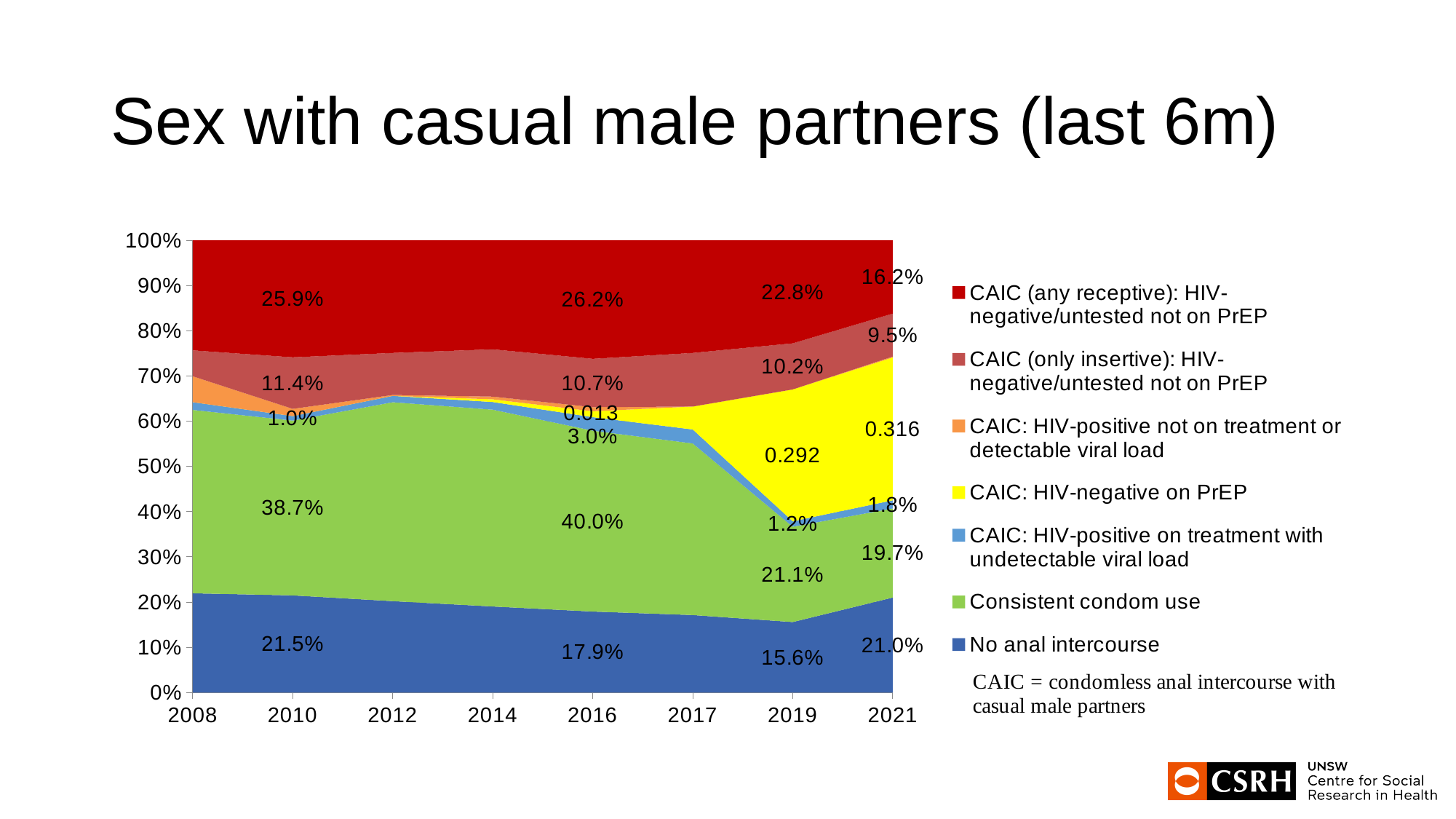

# Sex with casual male partners (last 6m)

### Chart

| Category | No anal intercourse | Consistent condom use | CAIC: HIV-positive on treatment with undetectable viral load | CAIC: HIV-negative on PrEP | CAIC: HIV-positive not on treatment or detectable viral load | CAIC (only insertive): HIV-negative/untested not on PrEP | CAIC (any receptive): HIV-negative/untested not on PrEP |
|---|---|---|---|---|---|---|---|
| 2008 | 0.23 | 0.425 | 0.018 | None | 0.06 | 0.06 | 0.255 |
| 2010 | 0.215 | 0.387 | 0.01 | None | 0.016 | 0.114 | 0.259 |
| 2012 | 0.202 | 0.44 | 0.014 | None | 0.002 | 0.093 | 0.249 |
| 2014 | 0.191 | 0.437 | 0.017 | 0.006 | 0.006 | 0.105 | 0.242 |
| 2016 | 0.179 | 0.4 | 0.03 | 0.013 | 0.009 | 0.107 | 0.262 |
| 2017 | 0.172 | 0.381 | 0.031 | 0.051 | 0.0 | 0.119 | 0.25 |
| 2019 | 0.156 | 0.211 | 0.012 | 0.292 | 0.0 | 0.102 | 0.228 |
| 2021 | 0.21 | 0.19699999999999998 | 0.018000000000000002 | 0.316 | 0.002 | 0.095 | 0.162 |